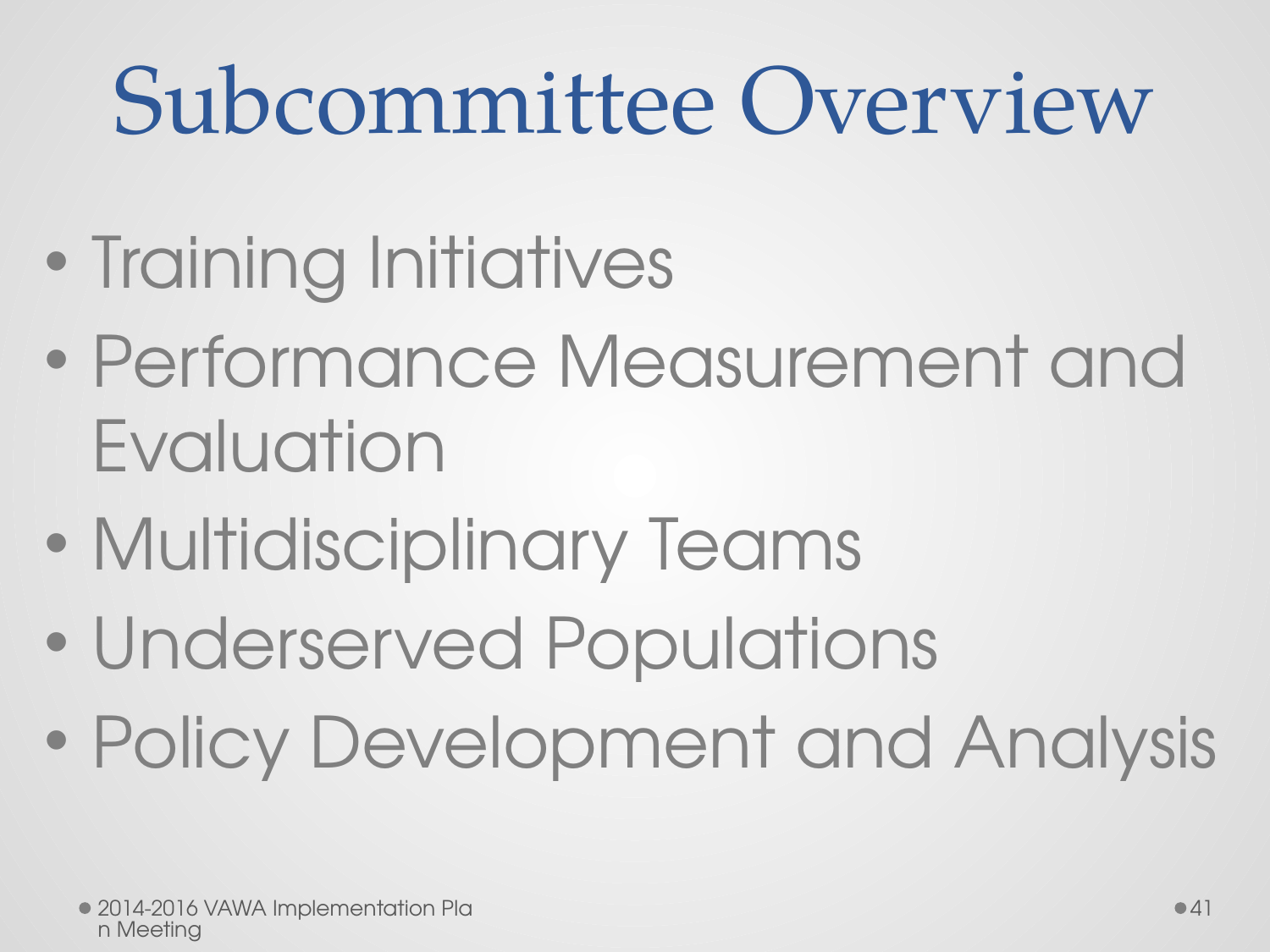

# Subcommittee Overview
Training Initiatives
Performance Measurement and Evaluation
Multidisciplinary Teams
Underserved Populations
Policy Development and Analysis
2014-2016 VAWA Implementation Plan Meeting
41